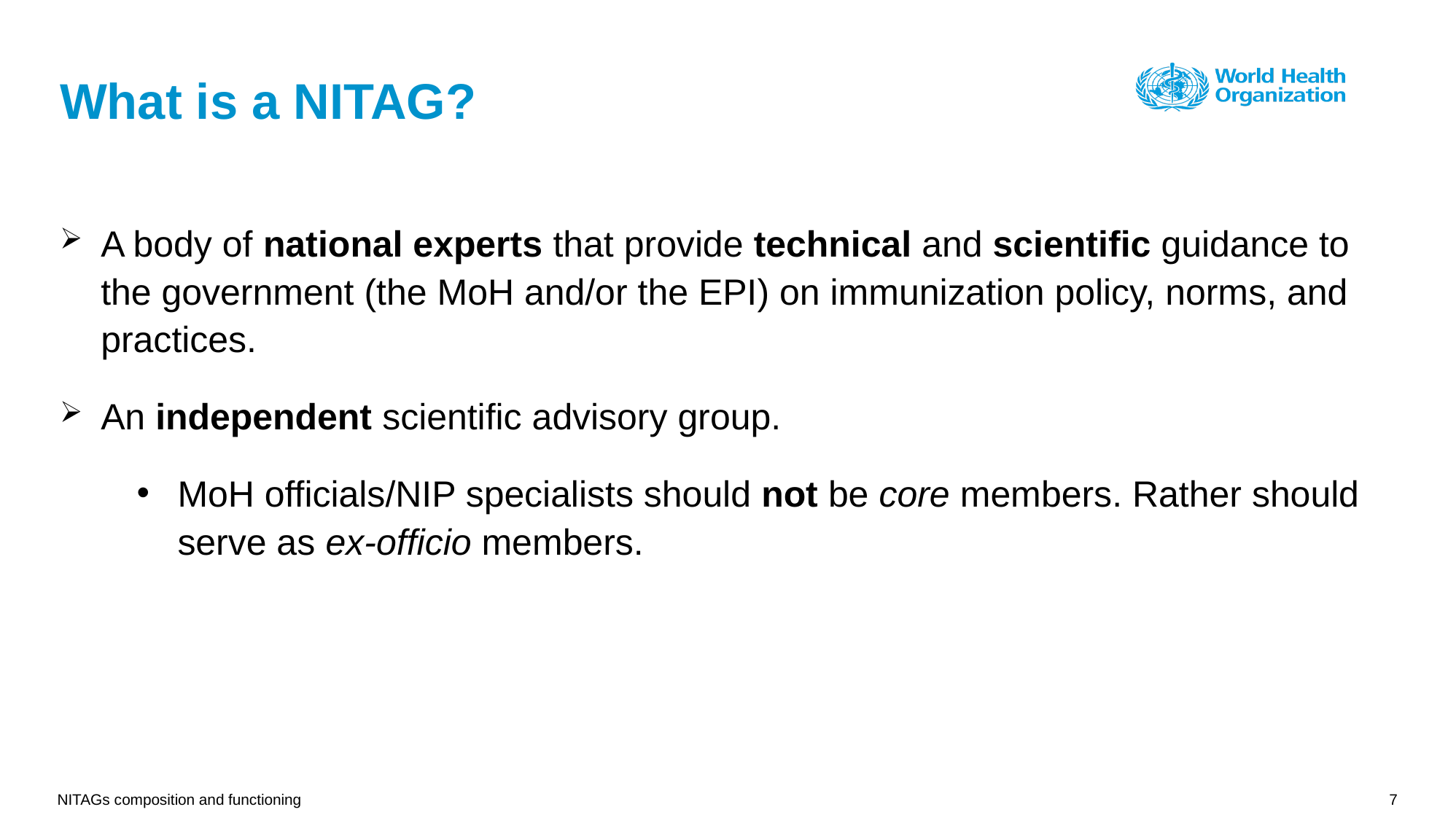

# What is a NITAG?
A body of national experts that provide technical and scientific guidance to the government (the MoH and/or the EPI) on immunization policy, norms, and practices.
An independent scientific advisory group.
MoH officials/NIP specialists should not be core members. Rather should serve as ex-officio members.

NITAGs composition and functioning
7